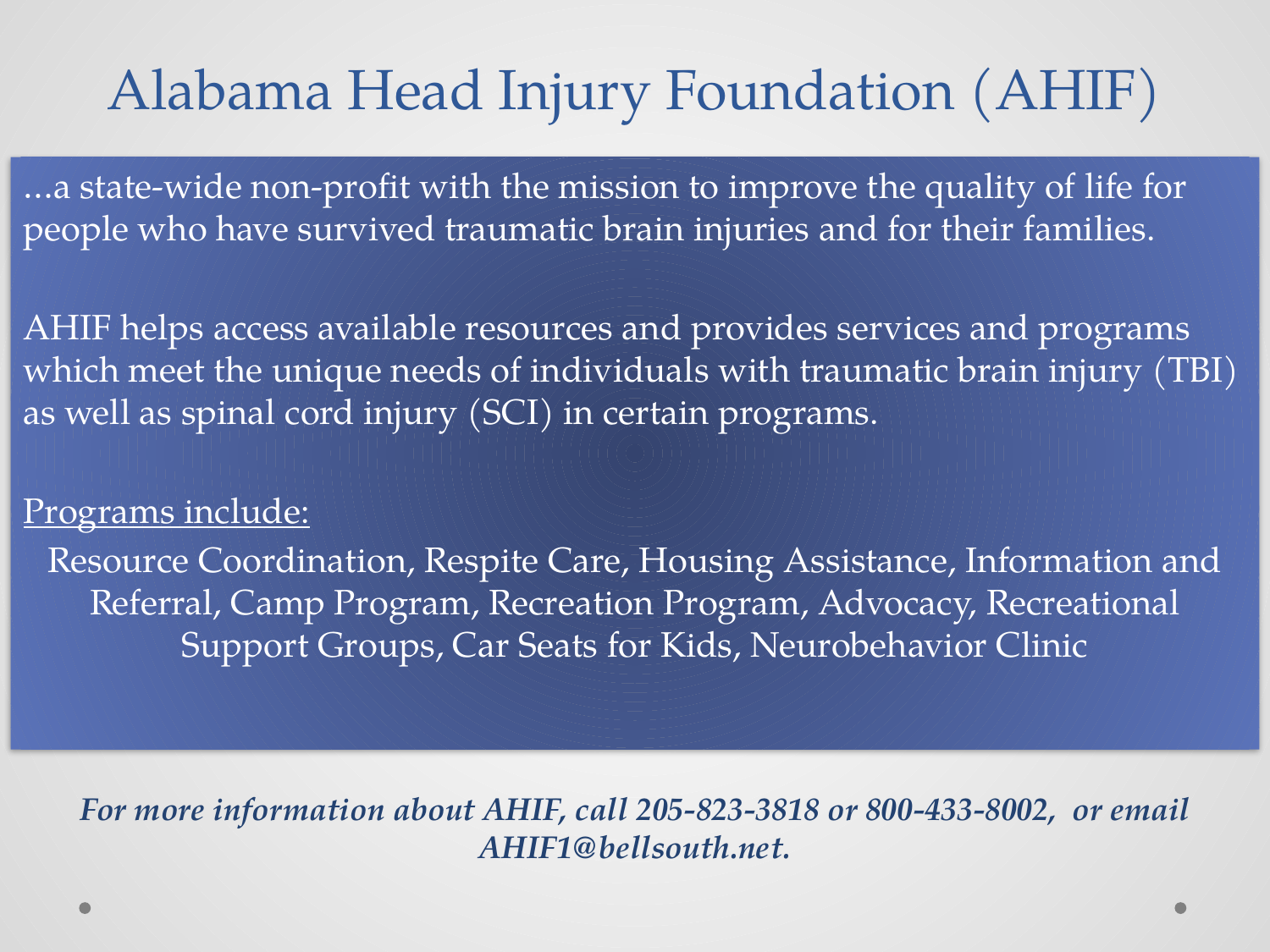

# Alabama Head Injury Foundation (AHIF)
…a state-wide non-profit with the mission to improve the quality of life for people who have survived traumatic brain injuries and for their families.

AHIF helps access available resources and provides services and programs which meet the unique needs of individuals with traumatic brain injury (TBI) as well as spinal cord injury (SCI) in certain programs.

Programs include:
Resource Coordination, Respite Care, Housing Assistance, Information and Referral, Camp Program, Recreation Program, Advocacy, Recreational Support Groups, Car Seats for Kids, Neurobehavior Clinic

For more information about AHIF, call 205-823-3818 or 800-433-8002,  or email AHIF1@bellsouth.net.